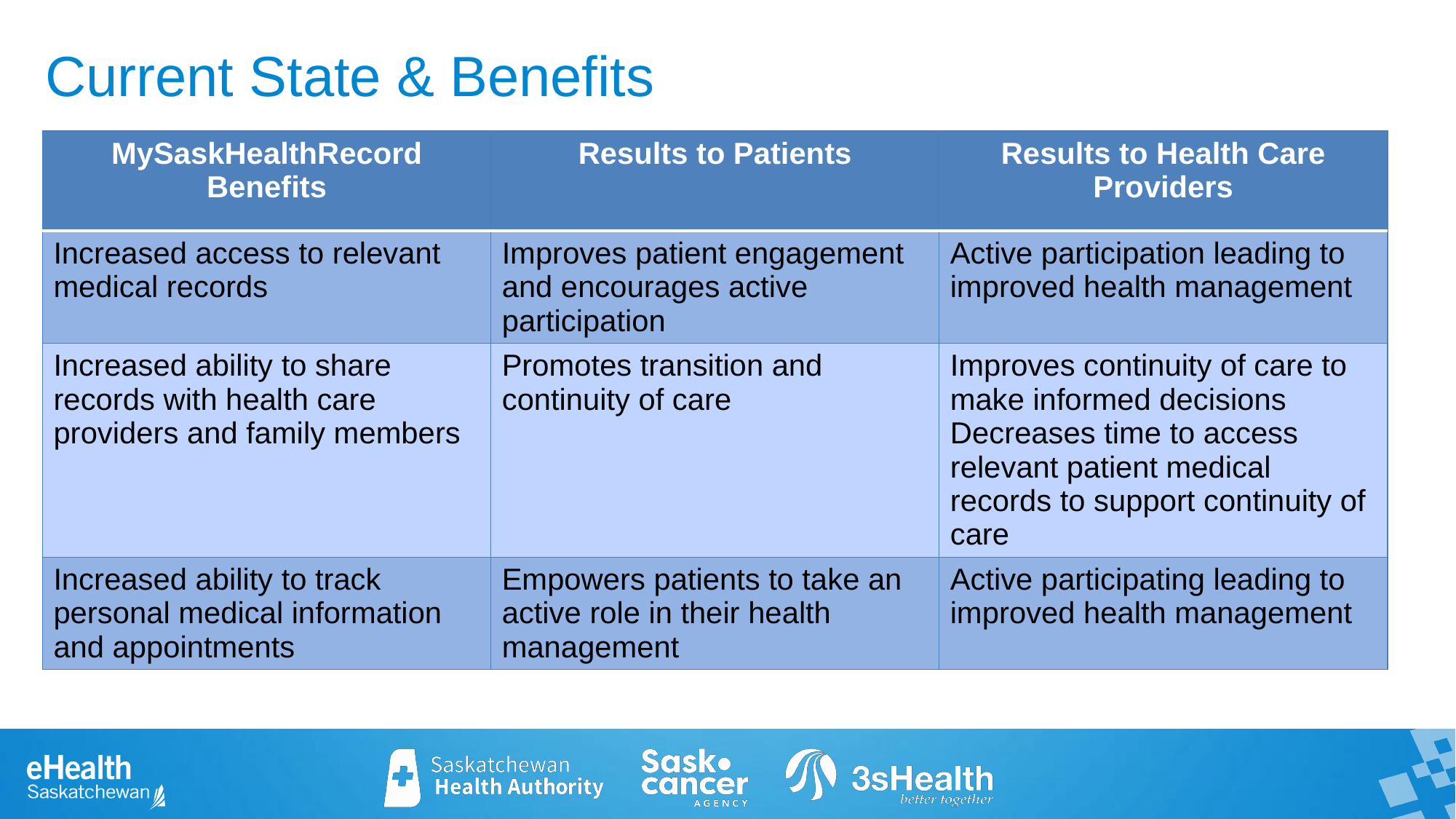

Current State & Benefits
| MySaskHealthRecord Benefits | Results to Patients | Results to Health Care Providers |
| --- | --- | --- |
| Increased access to relevant medical records | Improves patient engagement and encourages active participation | Active participation leading to improved health management |
| Increased ability to share records with health care providers and family members | Promotes transition and continuity of care | Improves continuity of care to make informed decisions Decreases time to access relevant patient medical records to support continuity of care |
| Increased ability to track personal medical information and appointments | Empowers patients to take an active role in their health management | Active participating leading to improved health management |